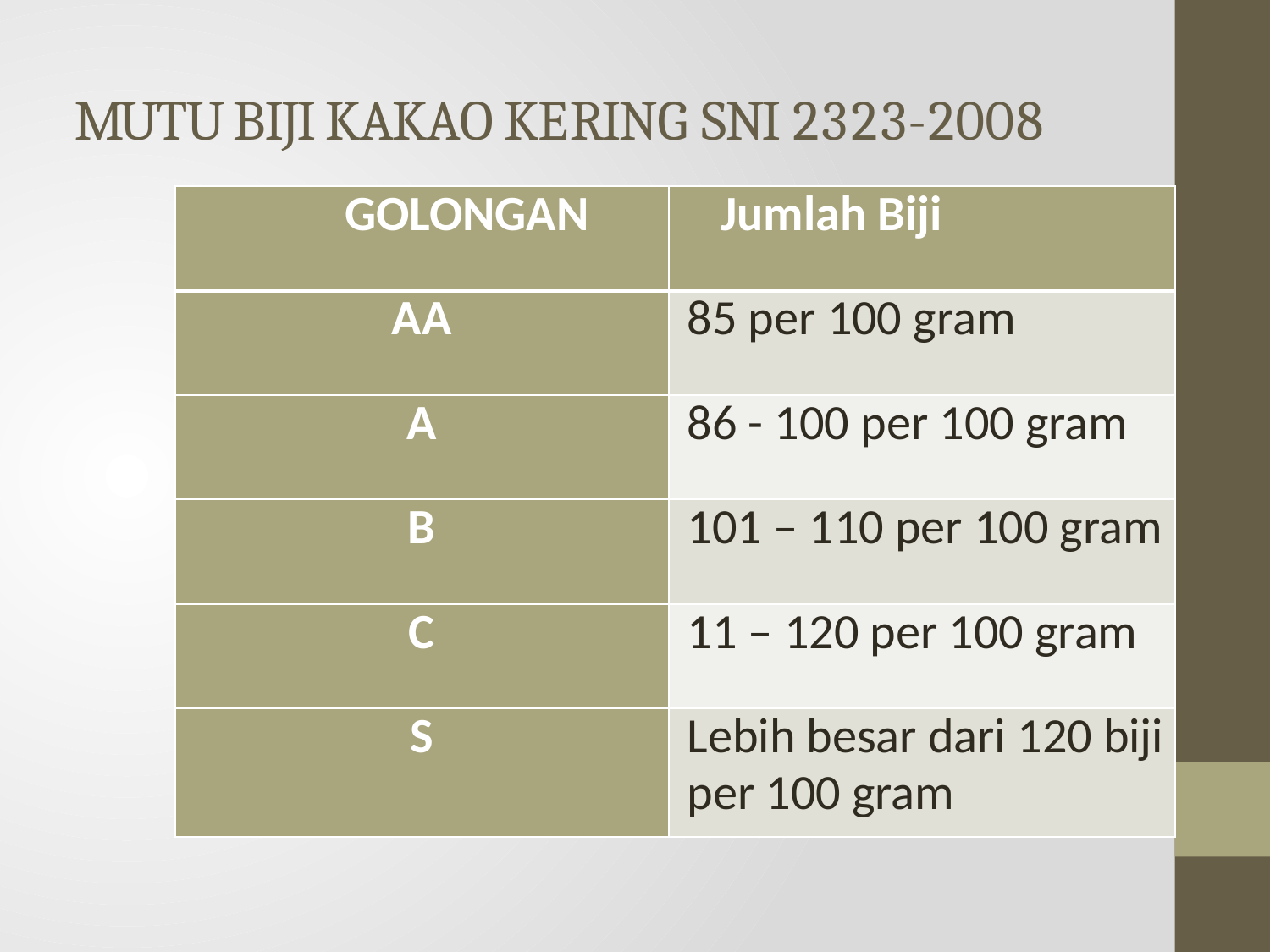

# MUTU BIJI KAKAO KERING SNI 2323-2008
| GOLONGAN | Jumlah Biji |
| --- | --- |
| AA | 85 per 100 gram |
| A | 86 - 100 per 100 gram |
| B | 101 – 110 per 100 gram |
| C | 11 – 120 per 100 gram |
| S | Lebih besar dari 120 biji per 100 gram |